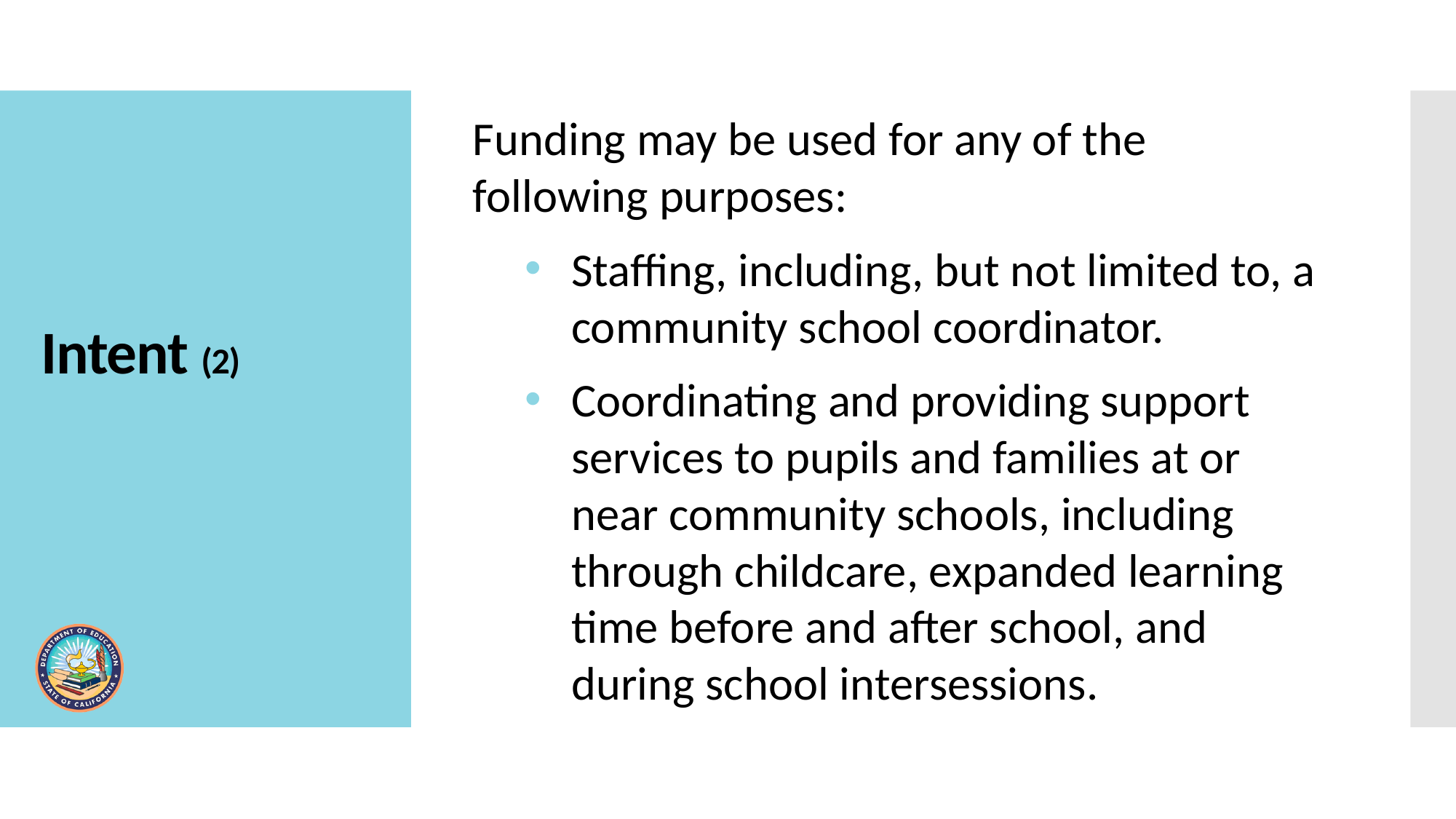

Funding may be used for any of the following purposes:
Staffing, including, but not limited to, a community school coordinator.
Coordinating and providing support services to pupils and families at or near community schools, including through childcare, expanded learning time before and after school, and during school intersessions.
# Intent (2)